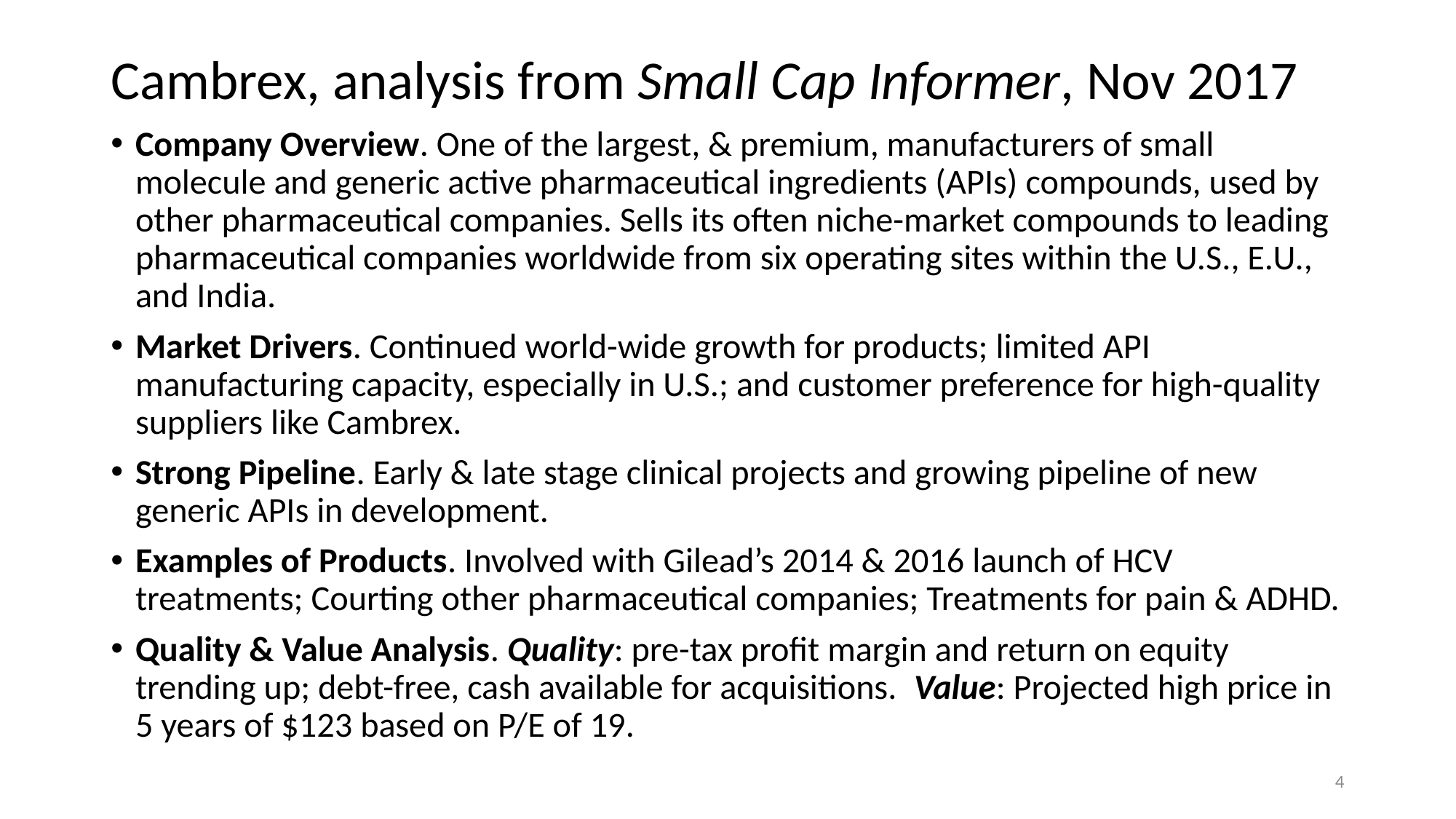

# Cambrex, analysis from Small Cap Informer, Nov 2017
Company Overview. One of the largest, & premium, manufacturers of small molecule and generic active pharmaceutical ingredients (APIs) compounds, used by other pharmaceutical companies. Sells its often niche-market compounds to leading pharmaceutical companies worldwide from six operating sites within the U.S., E.U., and India.
Market Drivers. Continued world-wide growth for products; limited API manufacturing capacity, especially in U.S.; and customer preference for high-quality suppliers like Cambrex.
Strong Pipeline. Early & late stage clinical projects and growing pipeline of new generic APIs in development.
Examples of Products. Involved with Gilead’s 2014 & 2016 launch of HCV treatments; Courting other pharmaceutical companies; Treatments for pain & ADHD.
Quality & Value Analysis. Quality: pre-tax profit margin and return on equity trending up; debt-free, cash available for acquisitions.  Value: Projected high price in 5 years of $123 based on P/E of 19.
4